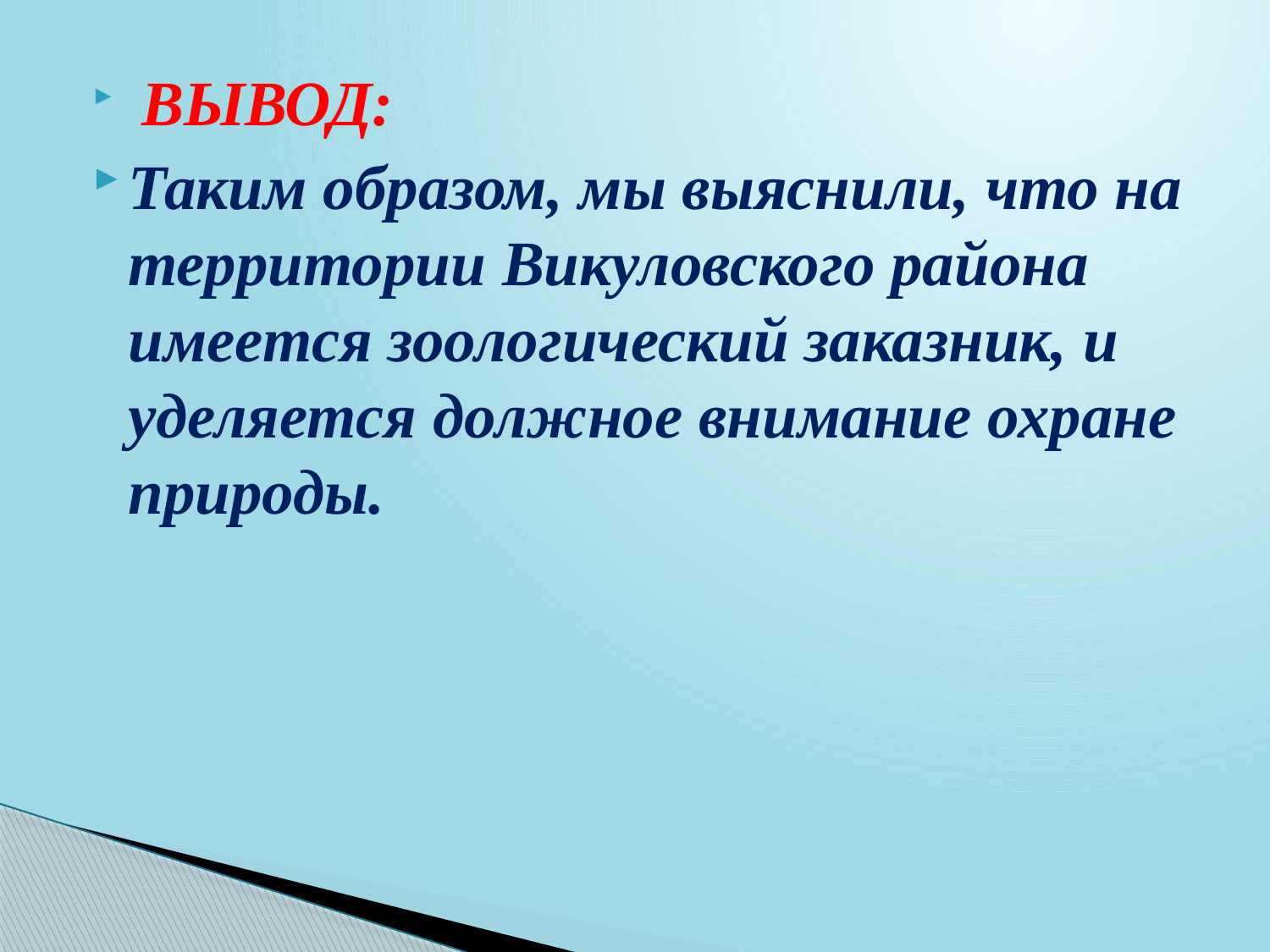

ВЫВОД:
Таким образом, мы выяснили, что на территории Викуловского района имеется зоологический заказник, и  уделяется должное внимание охране природы.